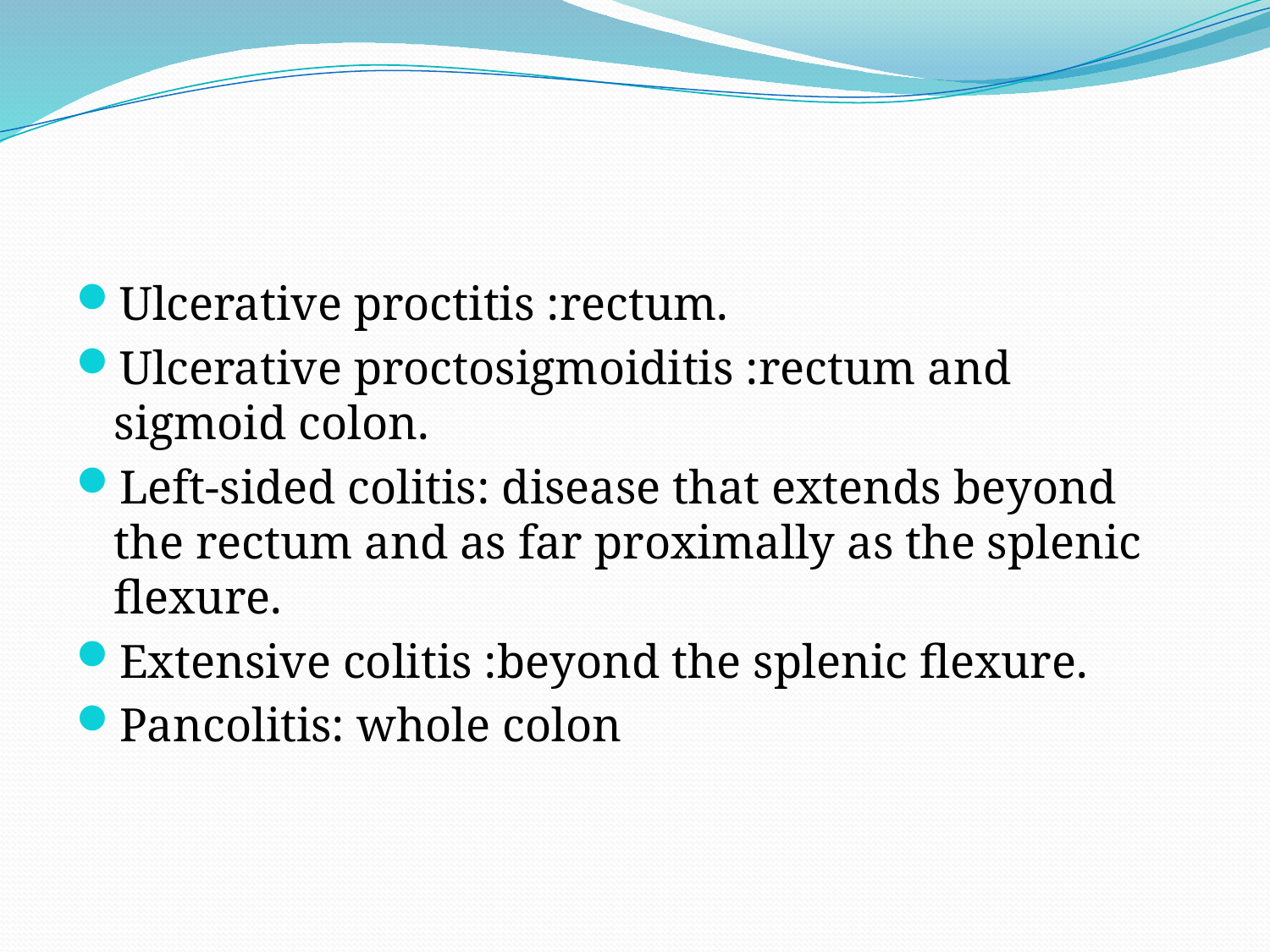

#
Ulcerative proctitis :rectum.
Ulcerative proctosigmoiditis :rectum and sigmoid colon.
Left-sided colitis: disease that extends beyond the rectum and as far proximally as the splenic flexure.
Extensive colitis :beyond the splenic flexure.
Pancolitis: whole colon